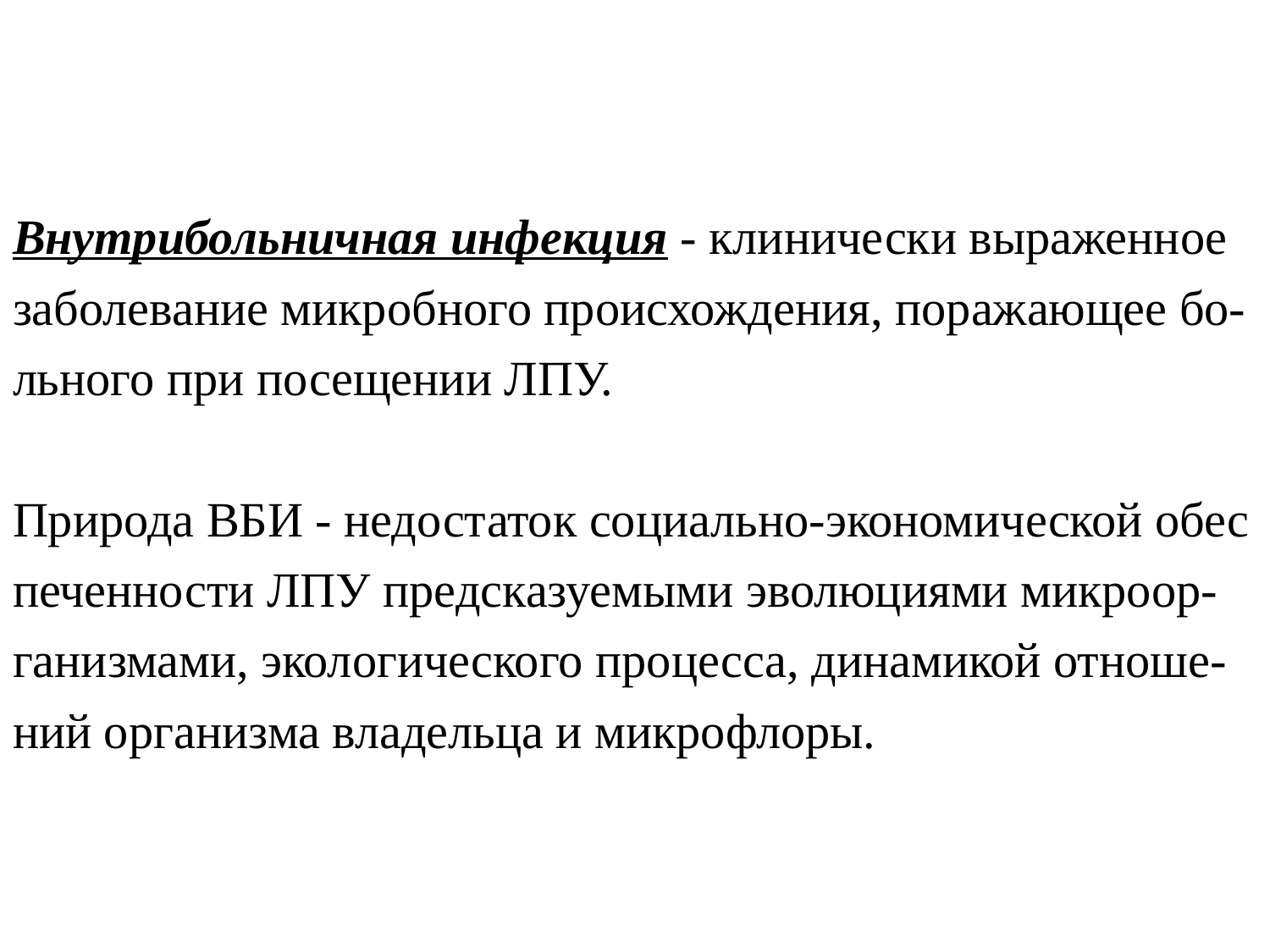

# Внутрибольничная инфекция - клинически выраженное заболевание микробного происхождения, поражающее бо-льного при посещении ЛПУ. Природа ВБИ - недостаток социально-экономической обес печенности ЛПУ предсказуемыми эволюциями микроор-ганизмами, экологического процесса, динамикой отноше-ний организма владельца и микрофлоры.